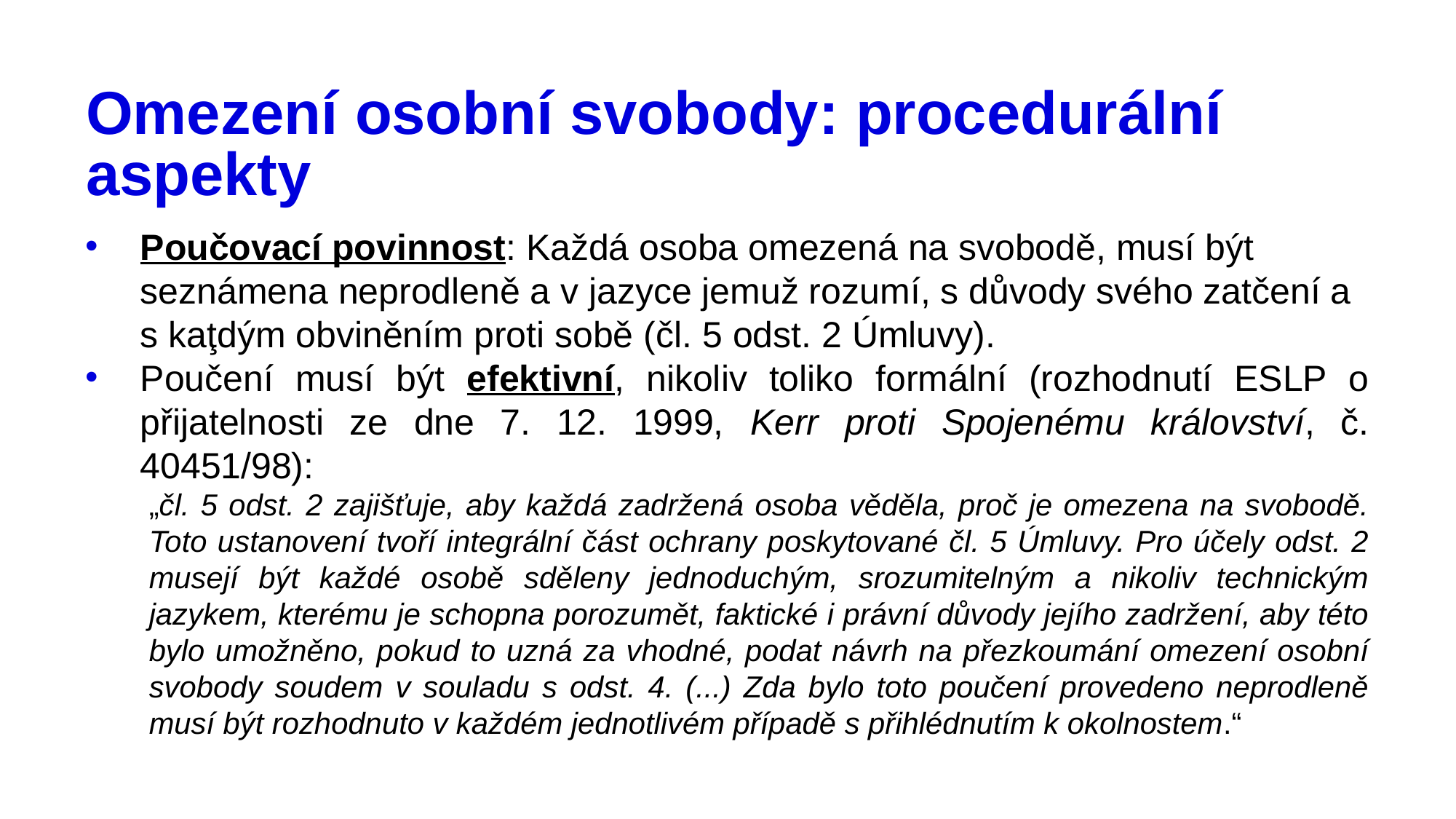

# Omezení osobní svobody: procedurální aspekty
Poučovací povinnost: Každá osoba omezená na svobodě, musí být seznámena neprodleně a v jazyce jemuž rozumí, s důvody svého zatčení a s kaţdým obviněním proti sobě (čl. 5 odst. 2 Úmluvy).
Poučení musí být efektivní, nikoliv toliko formální (rozhodnutí ESLP o přijatelnosti ze dne 7. 12. 1999, Kerr proti Spojenému království, č. 40451/98):
„čl. 5 odst. 2 zajišťuje, aby každá zadržená osoba věděla, proč je omezena na svobodě. Toto ustanovení tvoří integrální část ochrany poskytované čl. 5 Úmluvy. Pro účely odst. 2 musejí být každé osobě sděleny jednoduchým, srozumitelným a nikoliv technickým jazykem, kterému je schopna porozumět, faktické i právní důvody jejího zadržení, aby této bylo umožněno, pokud to uzná za vhodné, podat návrh na přezkoumání omezení osobní svobody soudem v souladu s odst. 4. (...) Zda bylo toto poučení provedeno neprodleně musí být rozhodnuto v každém jednotlivém případě s přihlédnutím k okolnostem.“